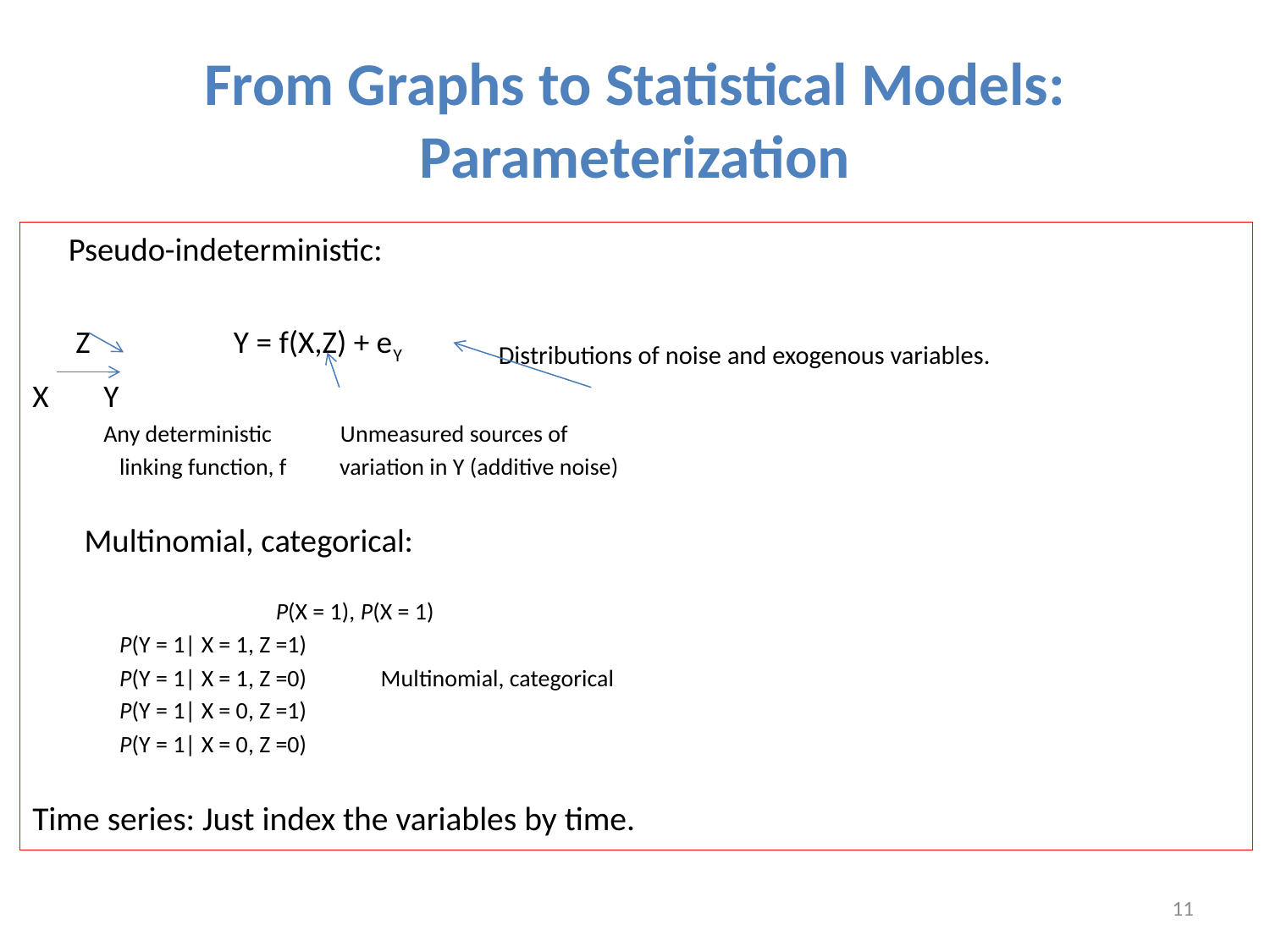

# From Graphs to Statistical Models: Parameterization
     Pseudo-indeterministic:

      Z                    Y = f(X,Z) + eY                        Distributions of noise and exogenous variables.
X  	Y
		Any deterministic             Unmeasured sources of
		   linking function, f          variation in Y (additive noise)

       Multinomial, categorical:

                                              P(X = 1), P(X = 1)
		   P(Y = 1| X = 1, Z =1)
		   P(Y = 1| X = 1, Z =0)              Multinomial, categorical
		   P(Y = 1| X = 0, Z =1)
		   P(Y = 1| X = 0, Z =0)

Time series: Just index the variables by time.

11